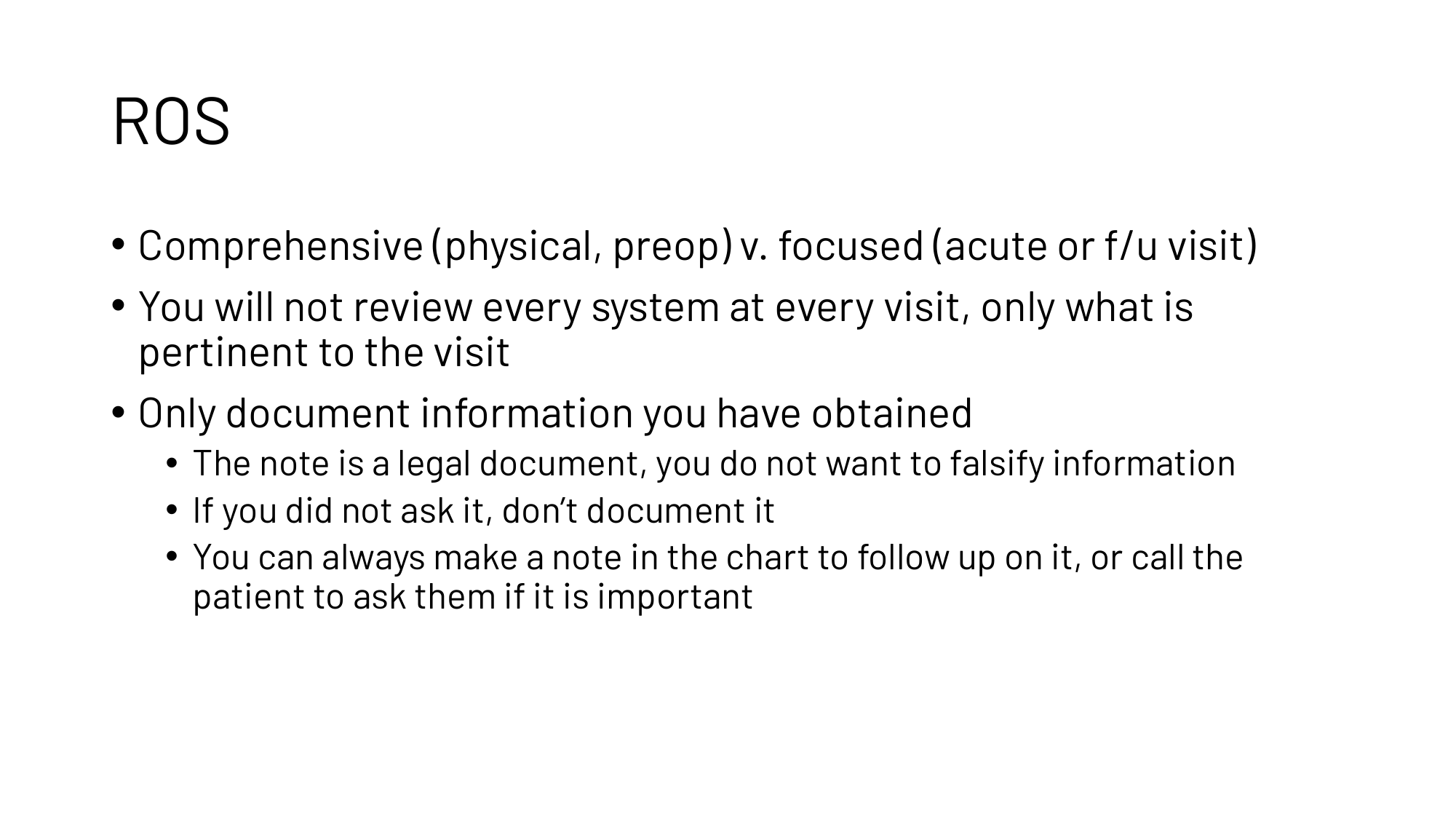

# ROS
Comprehensive (physical, preop) v. focused (acute or f/u visit)
You will not review every system at every visit, only what is pertinent to the visit
Only document information you have obtained
The note is a legal document, you do not want to falsify information
If you did not ask it, don’t document it
You can always make a note in the chart to follow up on it, or call the patient to ask them if it is important